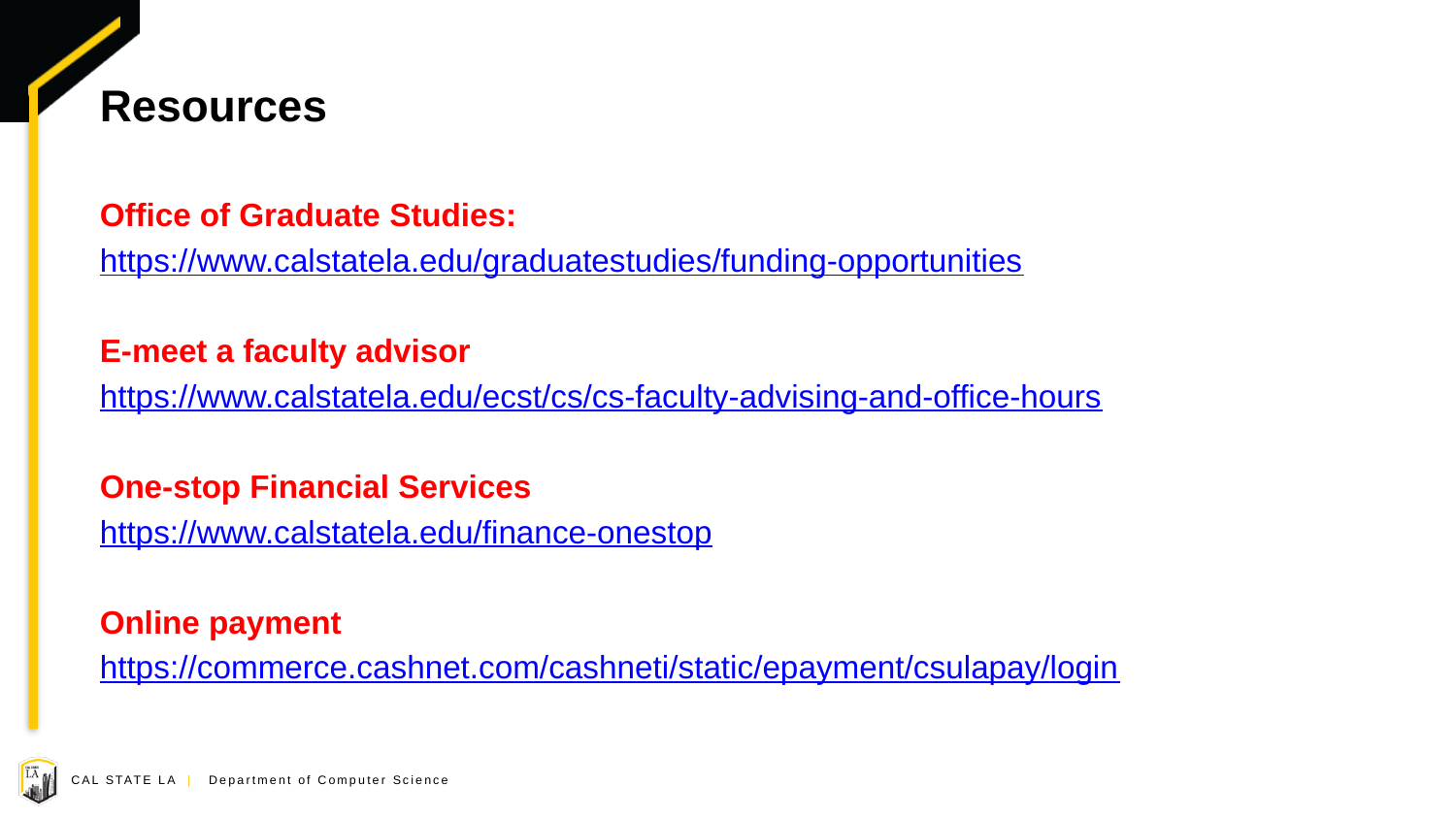

# Resources
Office of Graduate Studies:
https://www.calstatela.edu/graduatestudies/funding-opportunities

E-meet a faculty advisor
https://www.calstatela.edu/ecst/cs/cs-faculty-advising-and-office-hours

One-stop Financial Services
https://www.calstatela.edu/finance-onestop

Online payment
https://commerce.cashnet.com/cashneti/static/epayment/csulapay/login